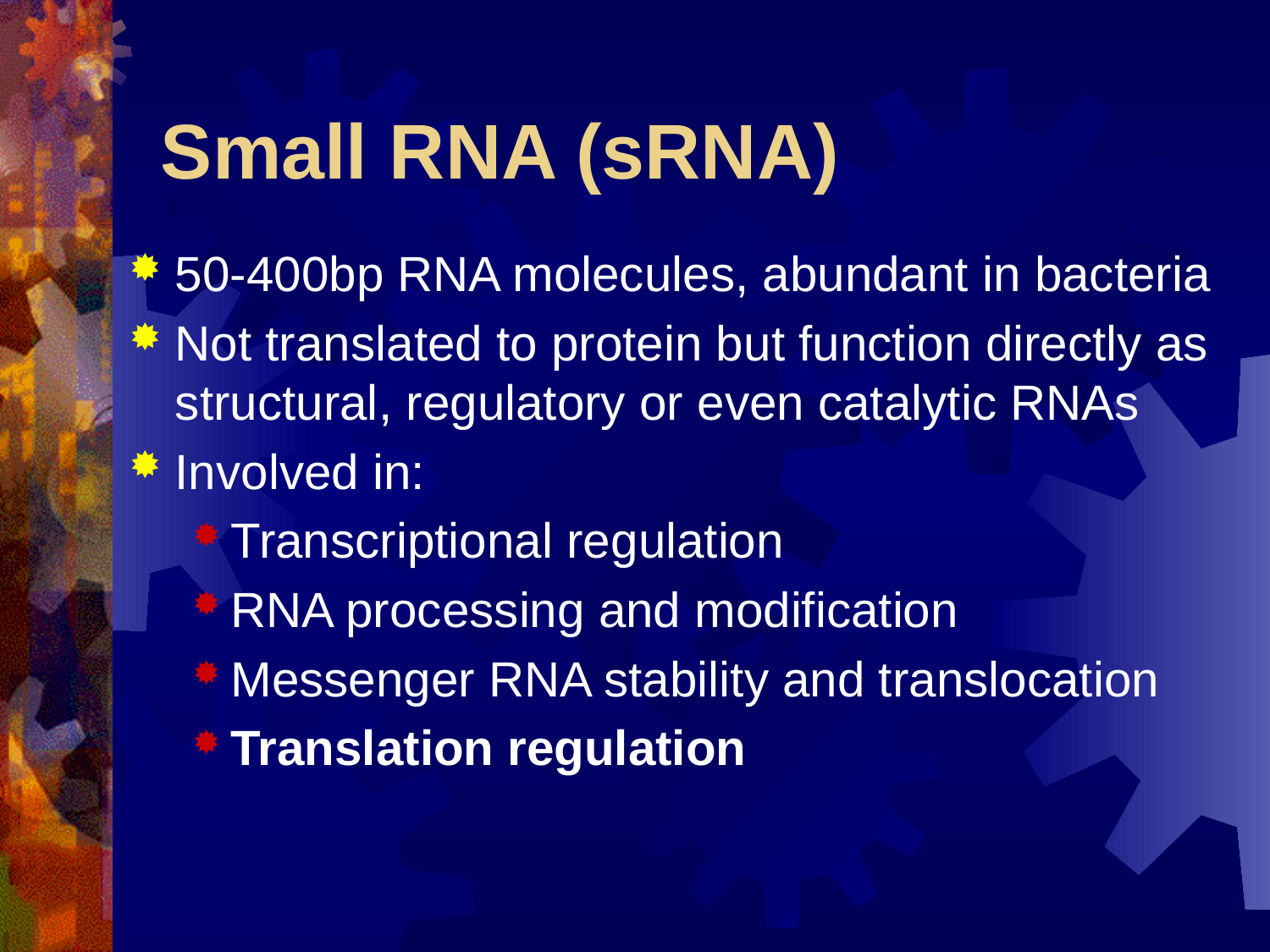

# Small RNA (sRNA)
50-400bp RNA molecules, abundant in bacteria
Not translated to protein but function directly as structural, regulatory or even catalytic RNAs
Involved in:
Transcriptional regulation
RNA processing and modification
Messenger RNA stability and translocation
Translation regulation